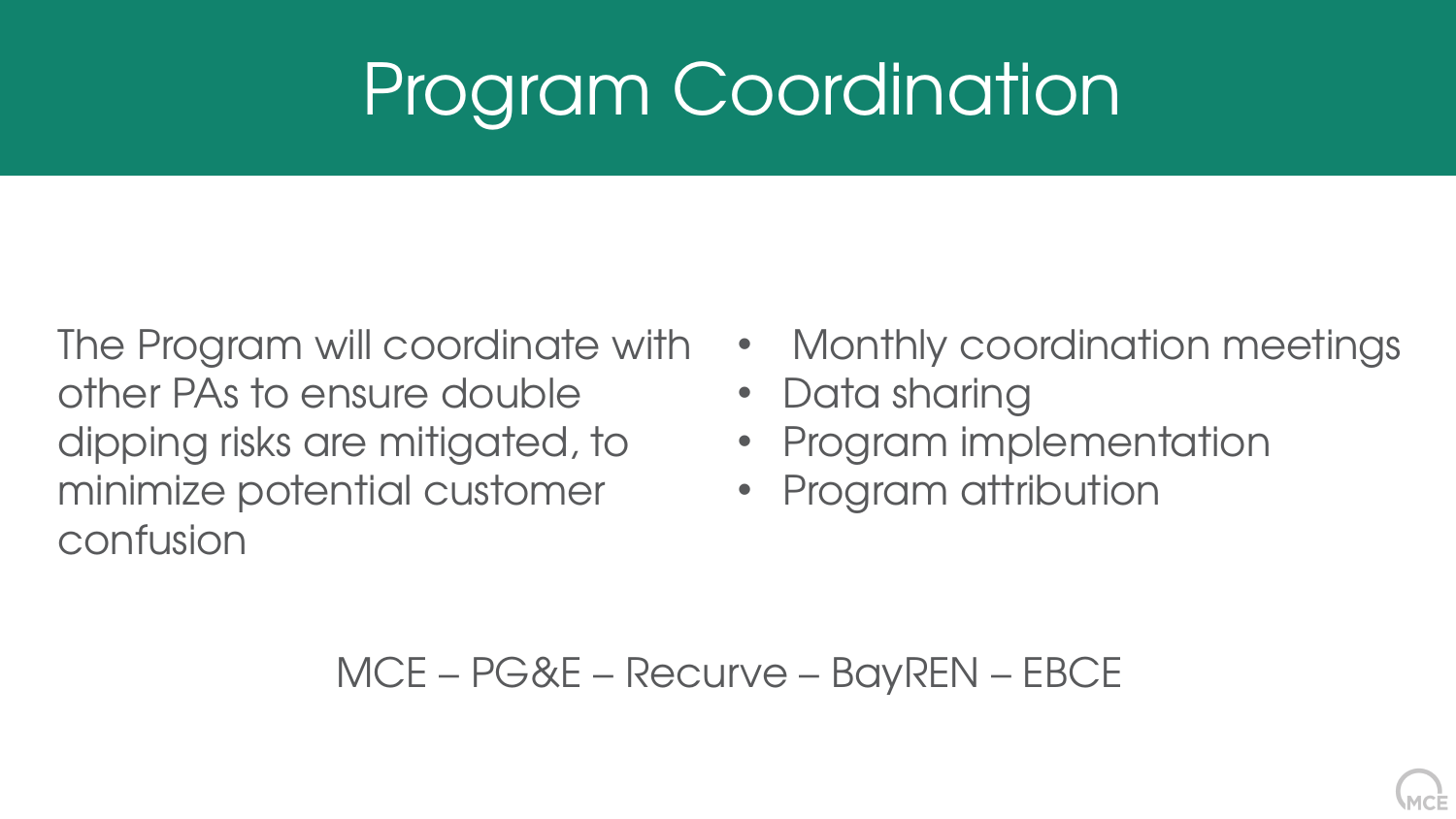

Program Coordination
The Program will coordinate with other PAs to ensure double dipping risks are mitigated, to minimize potential customer confusion

Monthly coordination meetings
Data sharing
Program implementation
Program attribution

MCE – PG&E – Recurve – BayREN – EBCE